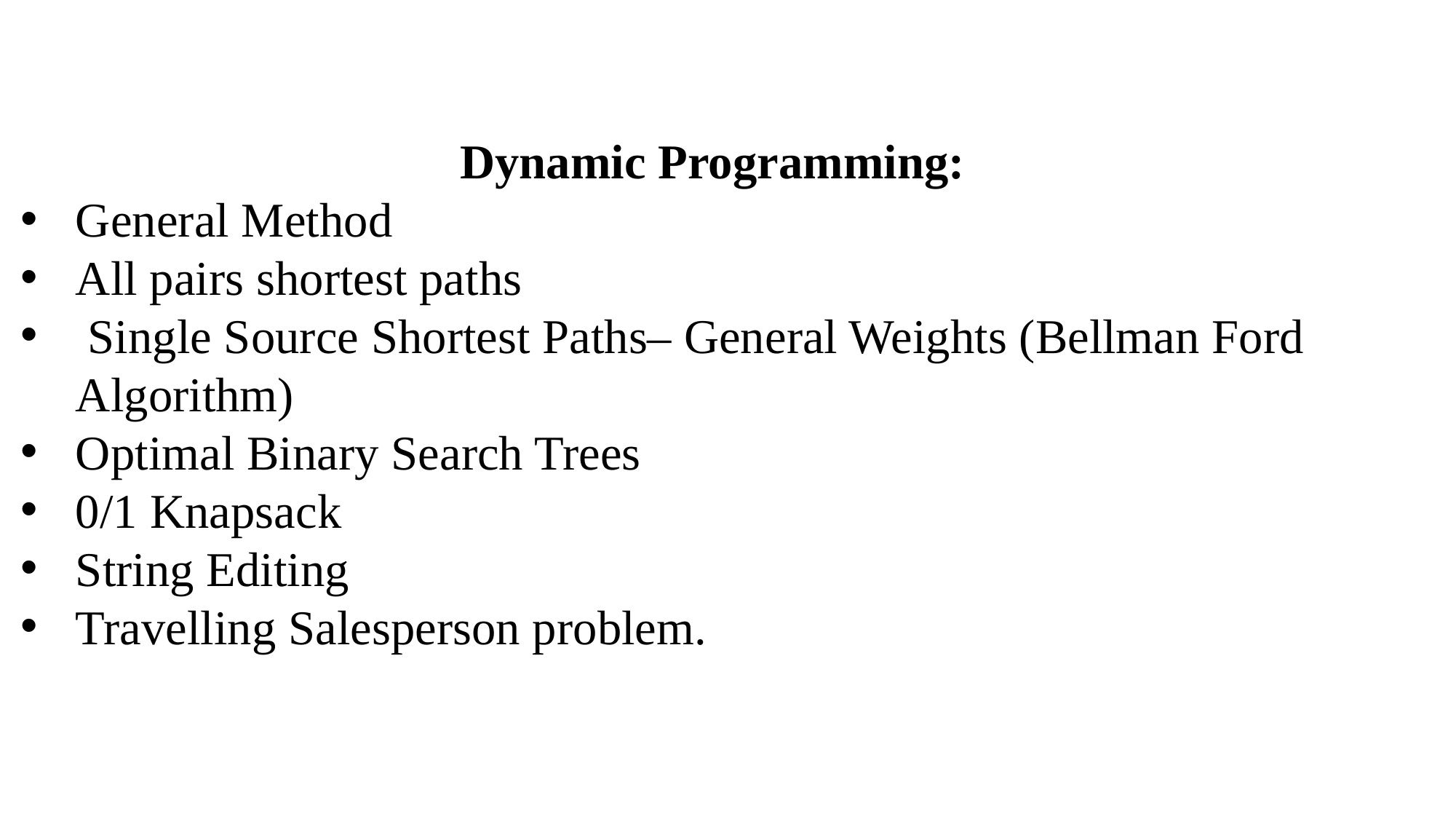

Dynamic Programming:
General Method
All pairs shortest paths
 Single Source Shortest Paths– General Weights (Bellman Ford Algorithm)
Optimal Binary Search Trees
0/1 Knapsack
String Editing
Travelling Salesperson problem.